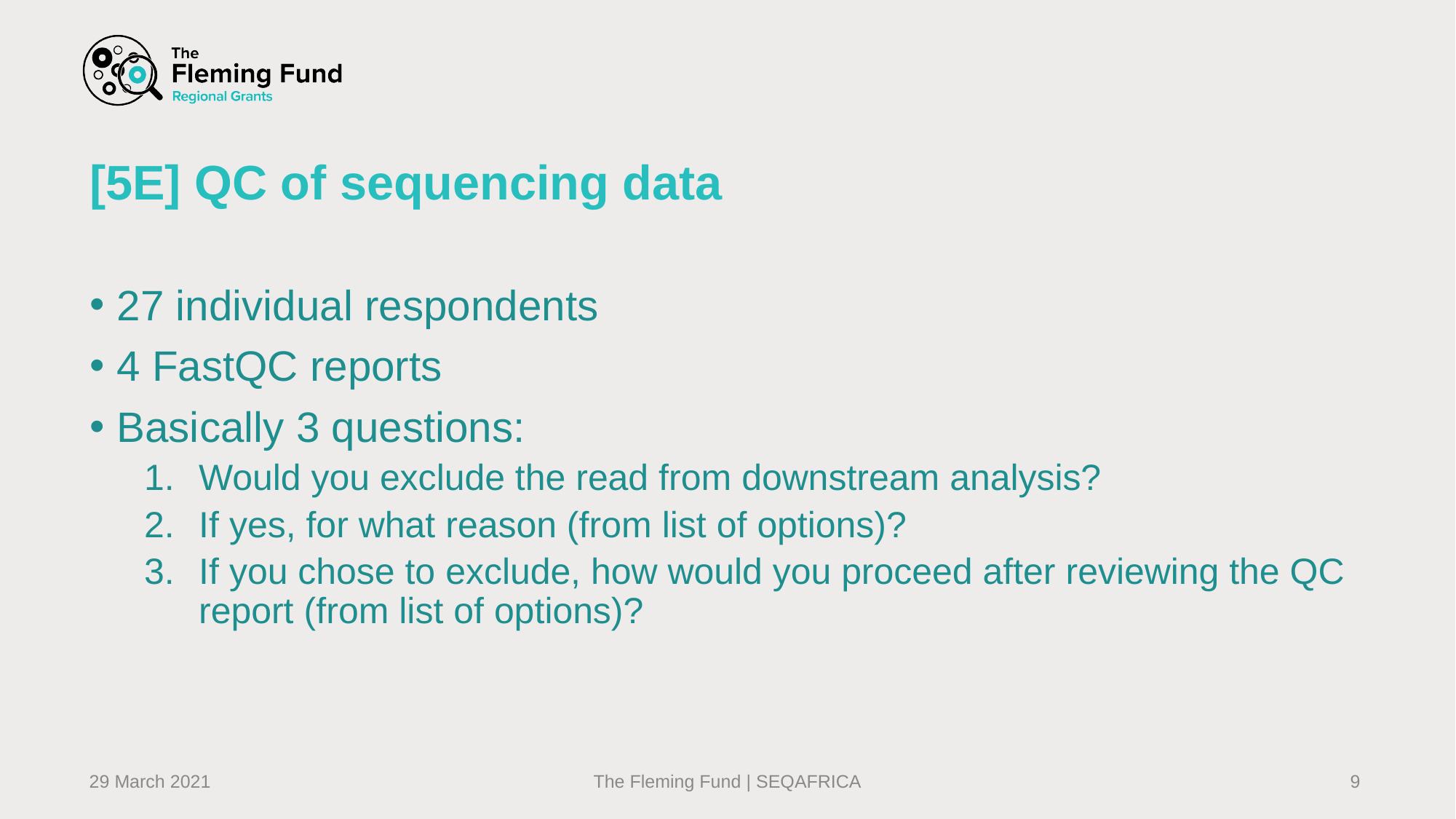

# [5E] QC of sequencing data
27 individual respondents
4 FastQC reports
Basically 3 questions:
Would you exclude the read from downstream analysis?
If yes, for what reason (from list of options)?
If you chose to exclude, how would you proceed after reviewing the QC report (from list of options)?